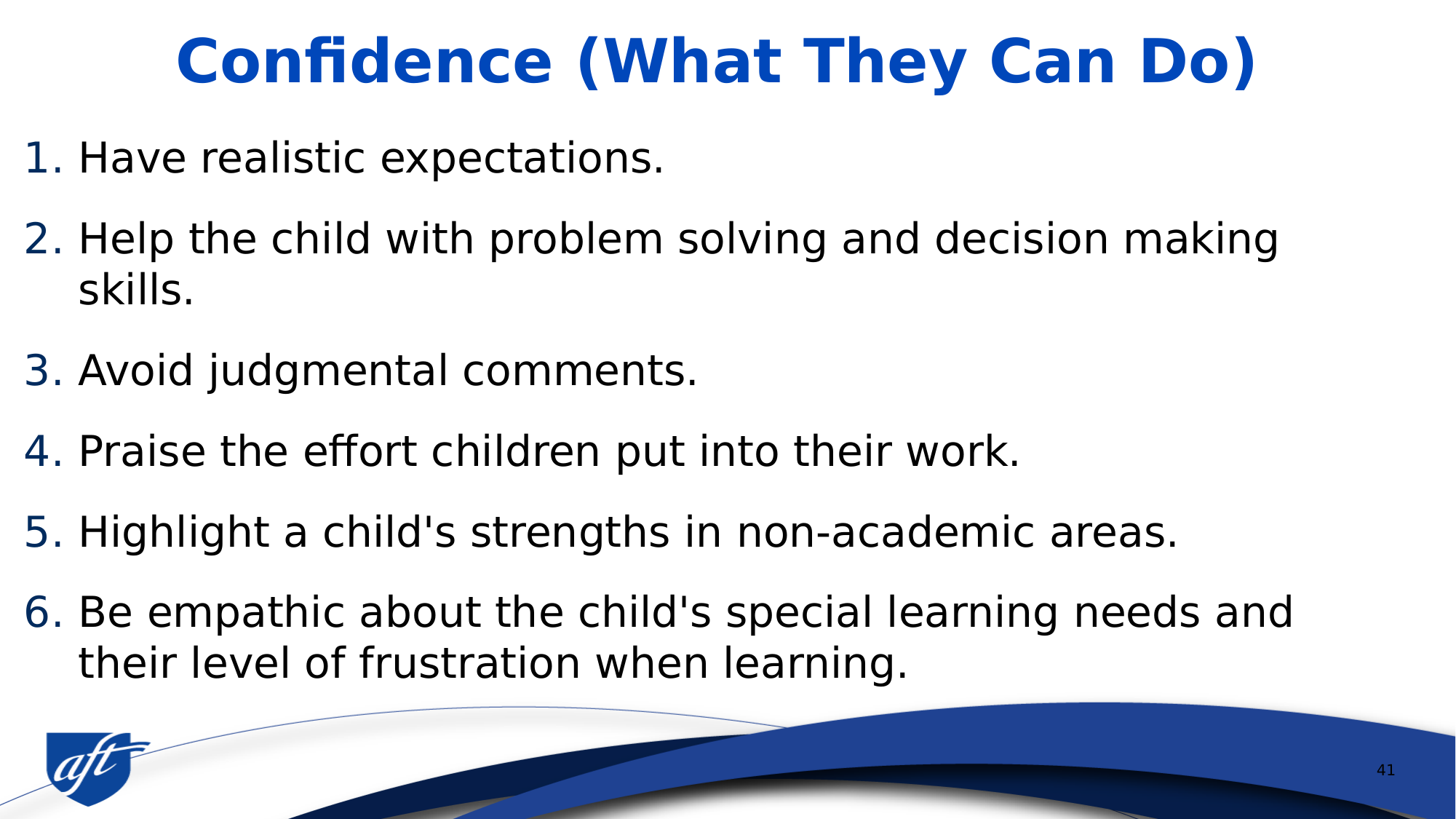

# Confidence (What They Can Do)

Have realistic expectations.

Help the child with problem solving and decision making skills.

Avoid judgmental comments.

Praise the effort children put into their work.

Highlight a child's strengths in non-academic areas.

Be empathic about the child's special learning needs and their level of frustration when learning.

41